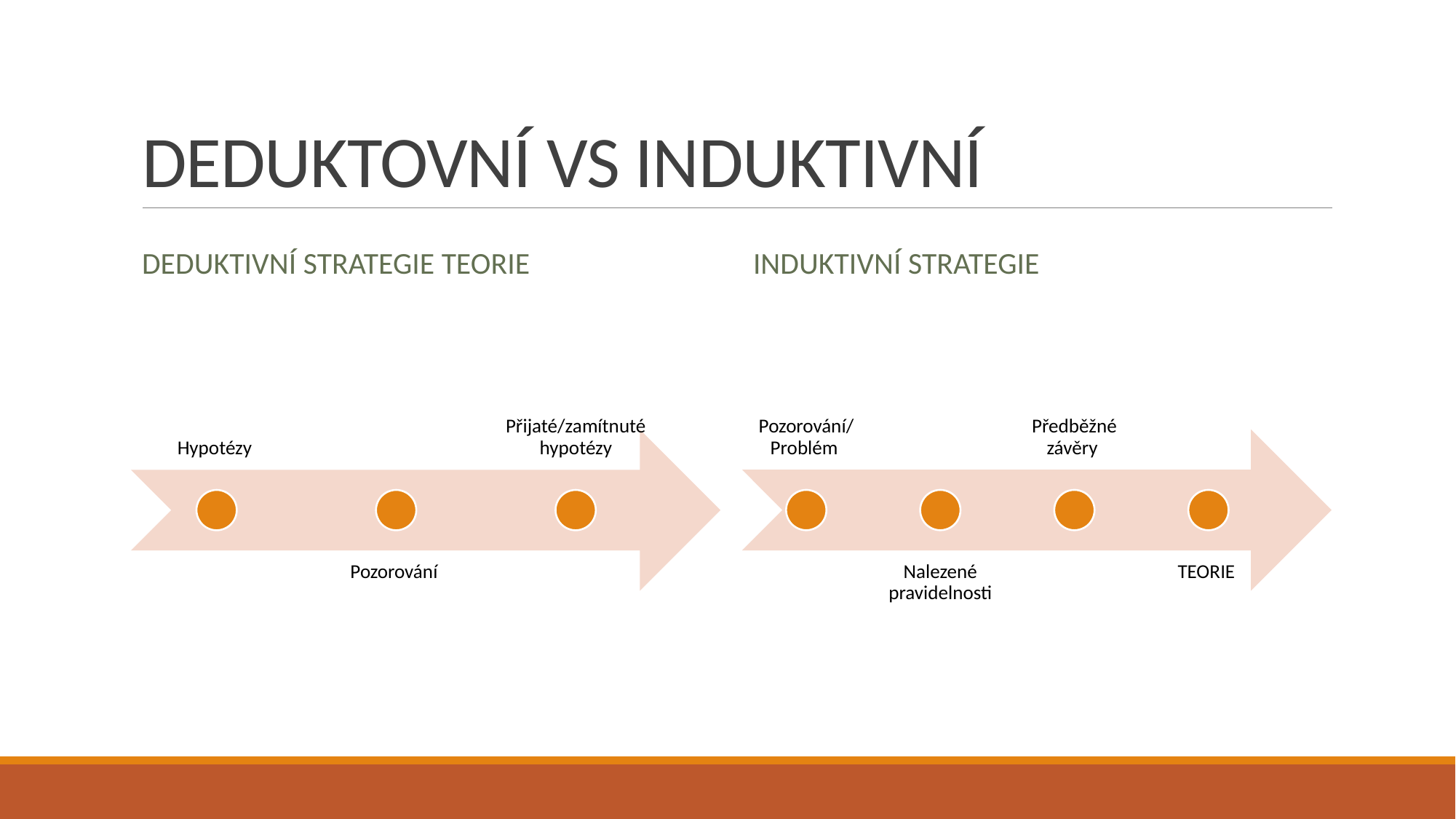

# Deduktovní VS induktivní
DEDUKTIVNÍ STRATEGIE TEORIE
INDUKTIVNÍ STRATEGIE
Pozorování/ Problém
Nalezené pravidelnosti
Předběžné závěry
TEORIE
Hypotézy
Pozorování
Přijaté/zamítnuté hypotézy